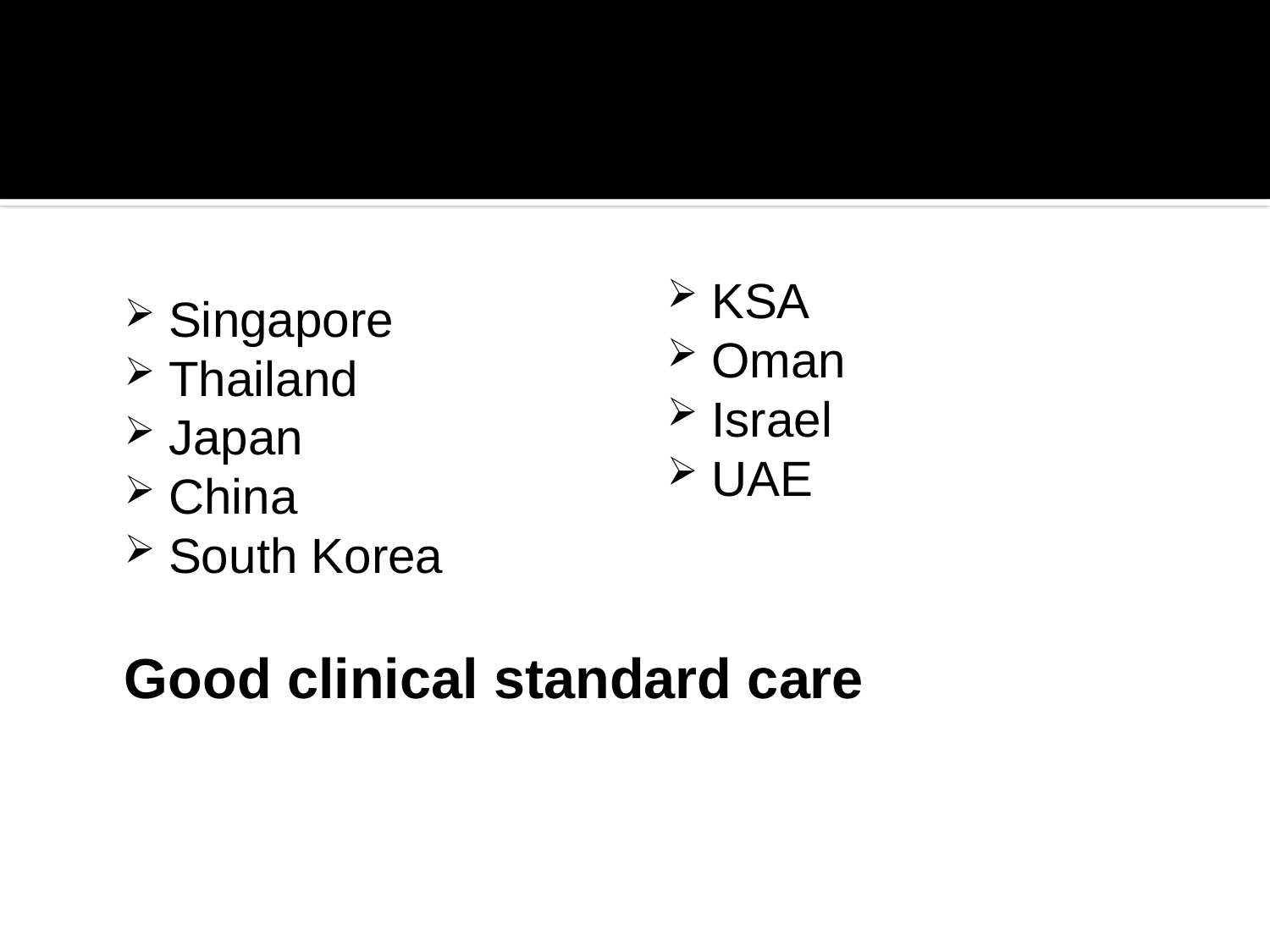

# Countries in Asia
KSA
Oman
Israel
UAE

Singapore
Thailand
Japan
China
South Korea

Good clinical standard care